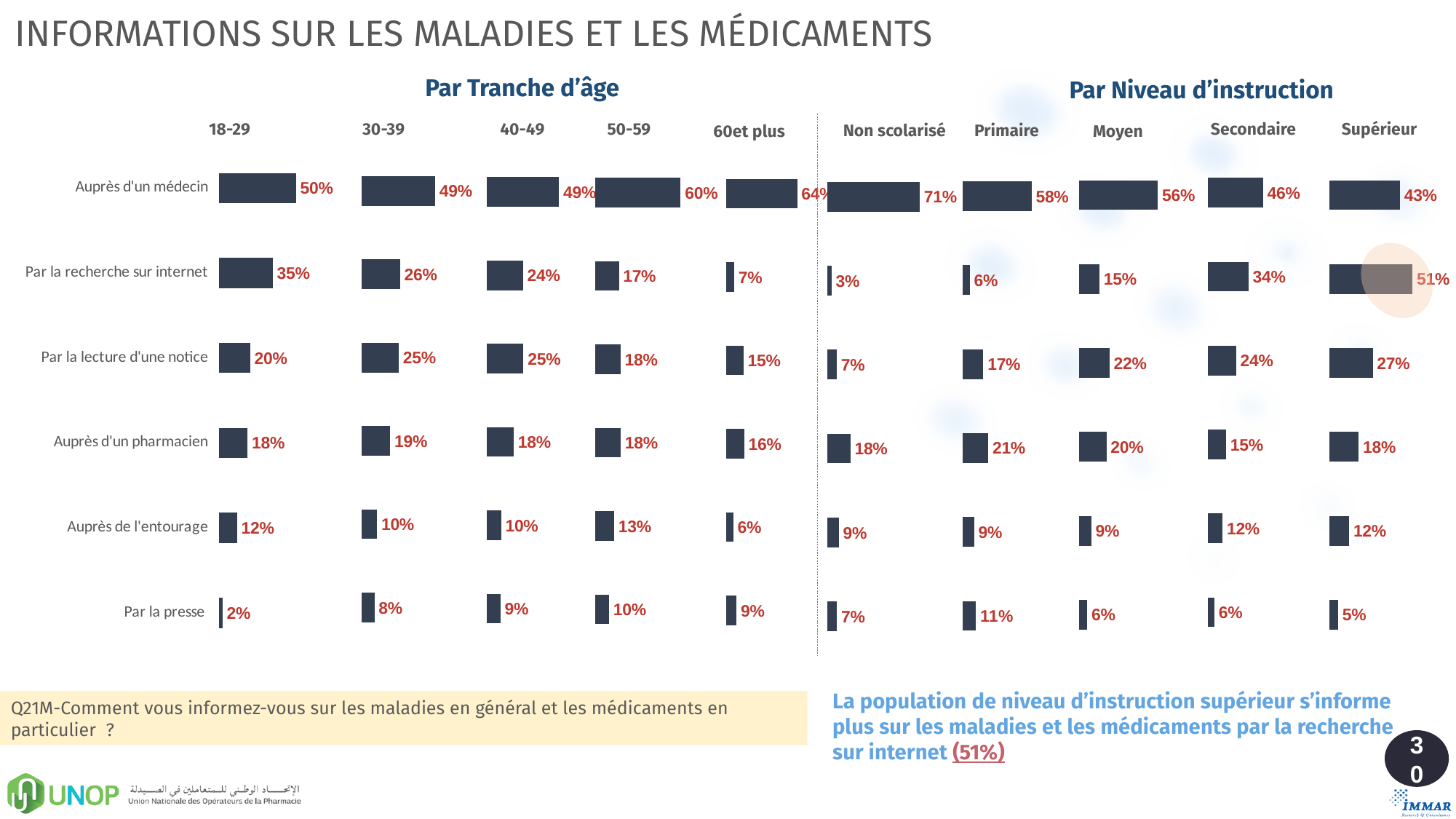

INFORMATIONS SUR LES MALADIES ET LES MÉDICAMENTS
Par Tranche d’âge
Par Niveau d’instruction
50-59
Supérieur
Secondaire
18-29
30-39
40-49
Non scolarisé
Primaire
Moyen
60et plus

### Chart

| Category | Série 2 |
|---|---|
| Par la presse  | 0.0222535277793481 |
| Auprès de l'entourage | 0.11644846975318689 |
| Auprès d'un pharmacien | 0.18497172723865865 |
| Par la lecture d'une notice | 0.2014063399881294 |
| Par la recherche sur internet | 0.34733525828913236 |
| Auprès d'un médecin | 0.49846432124583157 |

### Chart

| Category | Série 2 |
|---|---|
| Par la presse  | 0.08485230843352454 |
| Auprès de l'entourage | 0.10315443629120634 |
| Auprès d'un pharmacien | 0.190791389745235 |
| Par la lecture d'une notice | 0.24938803167310386 |
| Par la recherche sur internet | 0.2576945825553716 |
| Auprès d'un médecin | 0.49470592437838656 |

### Chart

| Category | Série 2 |
|---|---|
| Par la presse  | 0.09240337913979793 |
| Auprès de l'entourage | 0.09714745968292313 |
| Auprès d'un pharmacien | 0.1823590202000857 |
| Par la lecture d'une notice | 0.2483512715052844 |
| Par la recherche sur internet | 0.24498504279389982 |
| Auprès d'un médecin | 0.4887672373537831 |

### Chart

| Category | Série 2 |
|---|---|
| Par la presse  | 0.05665466858314695 |
| Auprès de l'entourage | 0.12296470758509861 |
| Auprès d'un pharmacien | 0.15283270037687766 |
| Par la lecture d'une notice | 0.23532293685528075 |
| Par la recherche sur internet | 0.3399920186891399 |
| Auprès d'un médecin | 0.46066916584844525 |

### Chart

| Category | Série 2 |
|---|---|
| Par la presse  | 0.09686523091629234 |
| Auprès de l'entourage | 0.13342522975831422 |
| Auprès d'un pharmacien | 0.1775113057294909 |
| Par la lecture d'une notice | 0.17676780231884792 |
| Par la recherche sur internet | 0.1660154681565541 |
| Auprès d'un médecin | 0.599626794143983 |

### Chart

| Category | Série 2 |
|---|---|
| Par la presse  | 0.09115423708357055 |
| Auprès de l'entourage | 0.061893243490421586 |
| Auprès d'un pharmacien | 0.1610626949311898 |
| Par la lecture d'une notice | 0.15388271093917838 |
| Par la recherche sur internet | 0.07086983197954175 |
| Auprès d'un médecin | 0.6378918955296335 |

### Chart

| Category | Série 2 |
|---|---|
| Par la presse  | 0.06147879172482153 |
| Auprès de l'entourage | 0.0894551409883996 |
| Auprès d'un pharmacien | 0.19682065987134842 |
| Par la lecture d'une notice | 0.21875148648001533 |
| Par la recherche sur internet | 0.14740849479888166 |
| Auprès d'un médecin | 0.5619037642087575 |

### Chart

| Category | Série 2 |
|---|---|
| Par la presse  | 0.05188400132574639 |
| Auprès de l'entourage | 0.12005394405926682 |
| Auprès d'un pharmacien | 0.178354888130238 |
| Par la lecture d'une notice | 0.2656201742906538 |
| Par la recherche sur internet | 0.5100703615774429 |
| Auprès d'un médecin | 0.432710882473419 |

### Chart

| Category | Série 2 |
|---|---|
| Par la presse  | 0.10841278253698364 |
| Auprès de l'entourage | 0.09344589944842838 |
| Auprès d'un pharmacien | 0.2141746404849036 |
| Par la lecture d'une notice | 0.17119898008321272 |
| Par la recherche sur internet | 0.05678993548760316 |
| Auprès d'un médecin | 0.578871847011714 |

### Chart

| Category | Série 2 |
|---|---|
| Par la presse  | 0.07379093335644953 |
| Auprès de l'entourage | 0.08655089145578017 |
| Auprès d'un pharmacien | 0.1763249894908308 |
| Par la lecture d'une notice | 0.07165511123432947 |
| Par la recherche sur internet | 0.0313610322405175 |
| Auprès d'un médecin | 0.7103769002887311 |
La population de niveau d’instruction supérieur s’informe plus sur les maladies et les médicaments par la recherche sur internet (51%)
Q21M-Comment vous informez-vous sur les maladies en général et les médicaments en particulier  ?
30